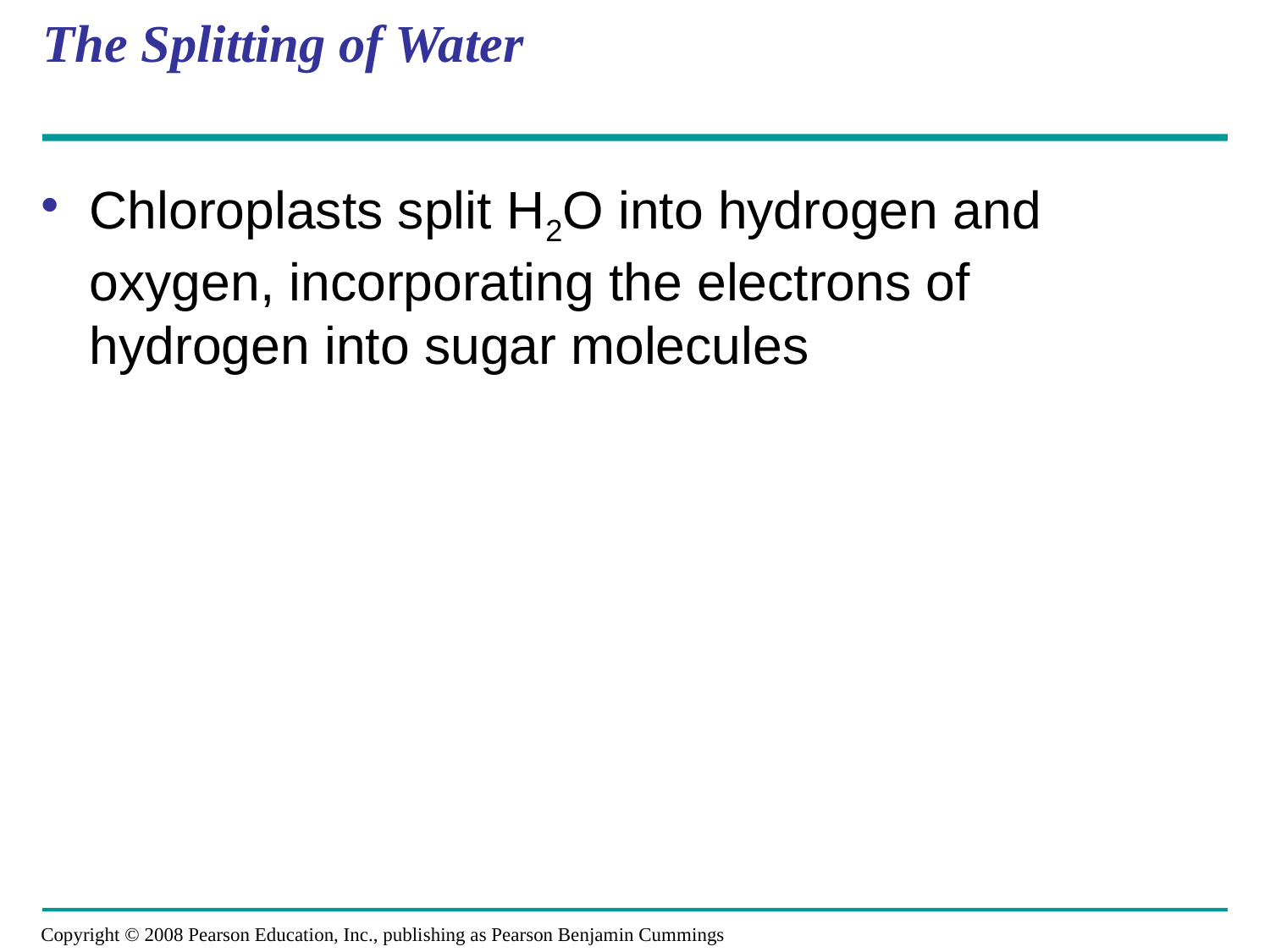

# The Splitting of Water

Chloroplasts split H2O into hydrogen and oxygen, incorporating the electrons of hydrogen into sugar molecules

Copyright © 2008 Pearson Education, Inc., publishing as Pearson Benjamin Cummings